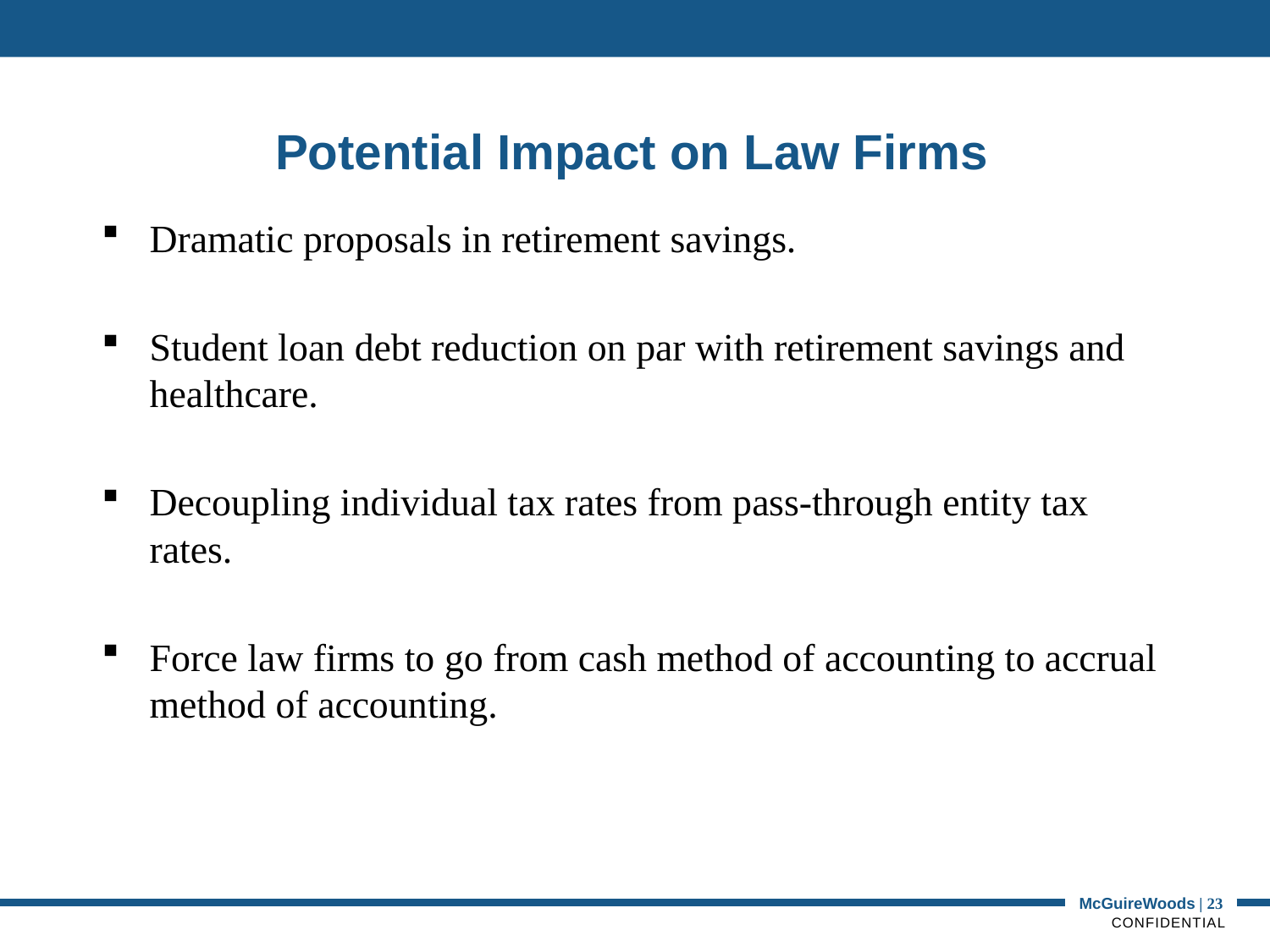

# Potential Impact on Law Firms
Dramatic proposals in retirement savings.

Student loan debt reduction on par with retirement savings and healthcare.

Decoupling individual tax rates from pass-through entity tax rates.

Force law firms to go from cash method of accounting to accrual method of accounting.